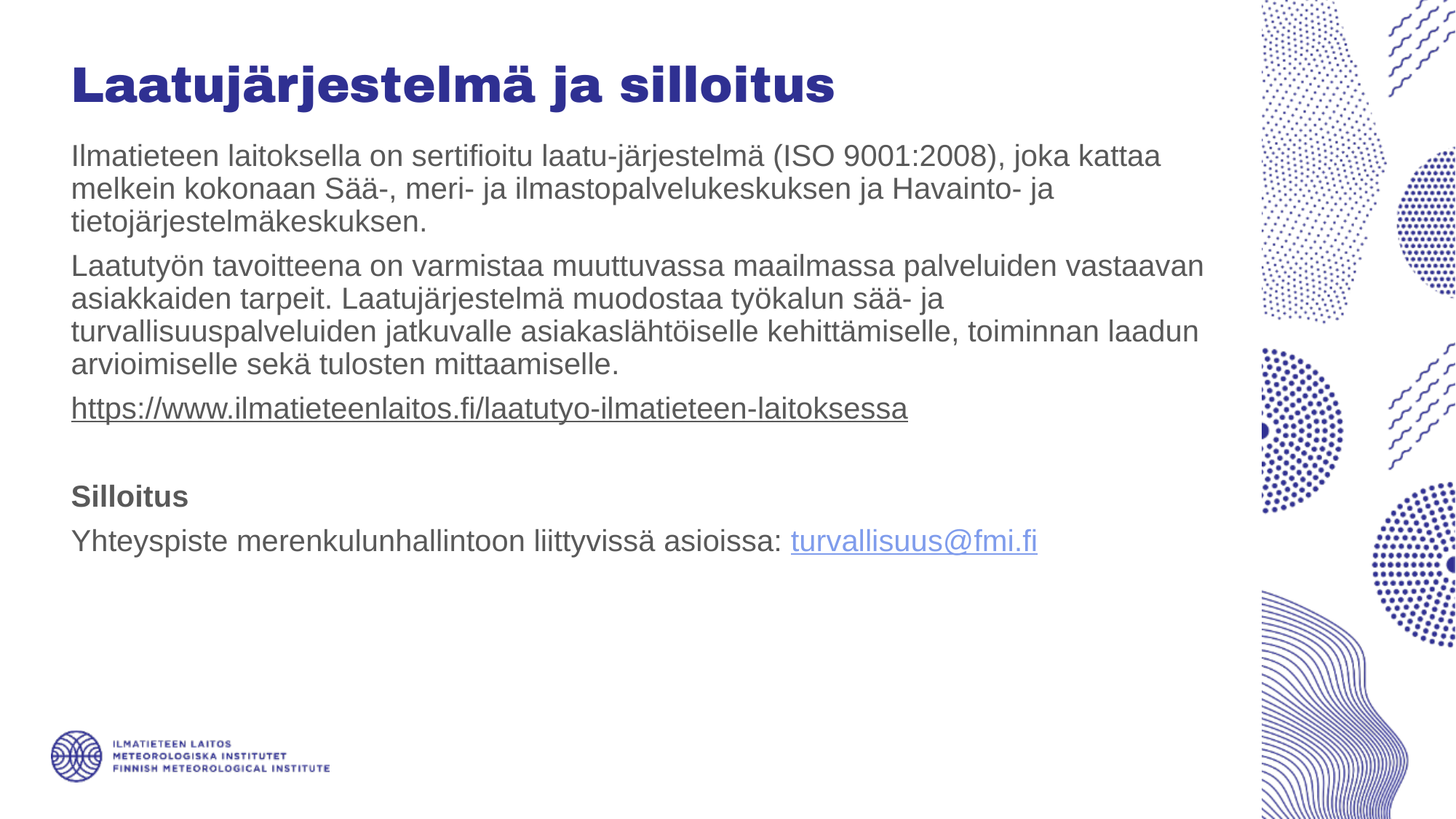

# Laatujärjestelmä ja silloitus
Ilmatieteen laitoksella on sertifioitu laatu-järjestelmä (ISO 9001:2008), joka kattaa melkein kokonaan Sää-, meri- ja ilmastopalvelukeskuksen ja Havainto- ja tietojärjestelmäkeskuksen.
Laatutyön tavoitteena on varmistaa muuttuvassa maailmassa palveluiden vastaavan asiakkaiden tarpeit. Laatujärjestelmä muodostaa työkalun sää- ja turvallisuuspalveluiden jatkuvalle asiakaslähtöiselle kehittämiselle, toiminnan laadun arvioimiselle sekä tulosten mittaamiselle.
https://www.ilmatieteenlaitos.fi/laatutyo-ilmatieteen-laitoksessa

Silloitus
Yhteyspiste merenkulunhallintoon liittyvissä asioissa: turvallisuus@fmi.fi